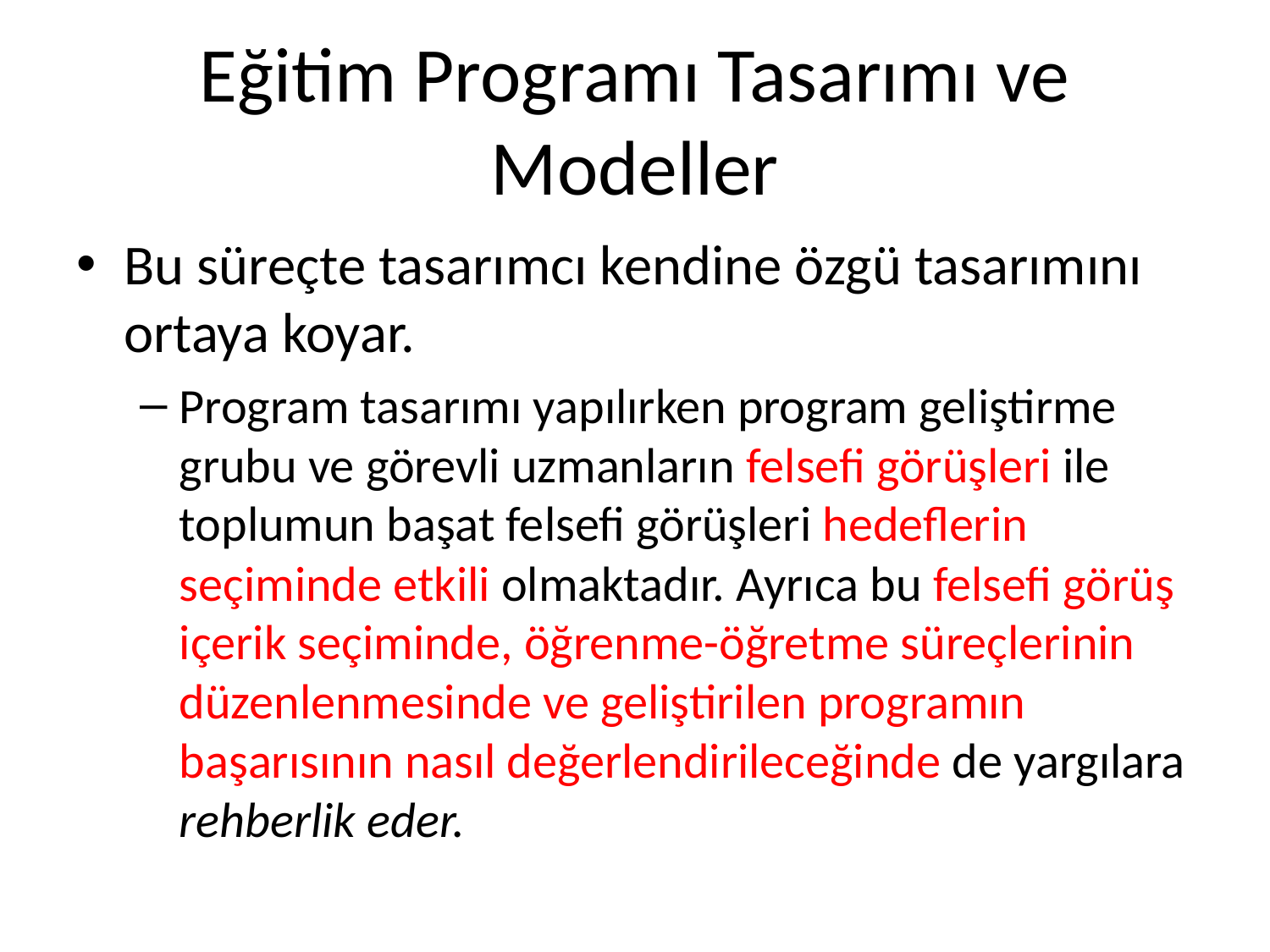

# Eğitim Programı Tasarımı ve Modeller
Bu süreçte tasarımcı kendine özgü tasarımını ortaya koyar.
Program tasarımı yapılırken program geliştirme grubu ve görevli uzmanların felsefi görüşleri ile toplumun başat felsefi görüşleri hedeflerin seçiminde etkili olmaktadır. Ayrıca bu felsefi görüş içerik seçiminde, öğrenme-öğretme süreçlerinin düzenlenmesinde ve geliştirilen programın başarısının nasıl değerlendirileceğinde de yargılara rehberlik eder.